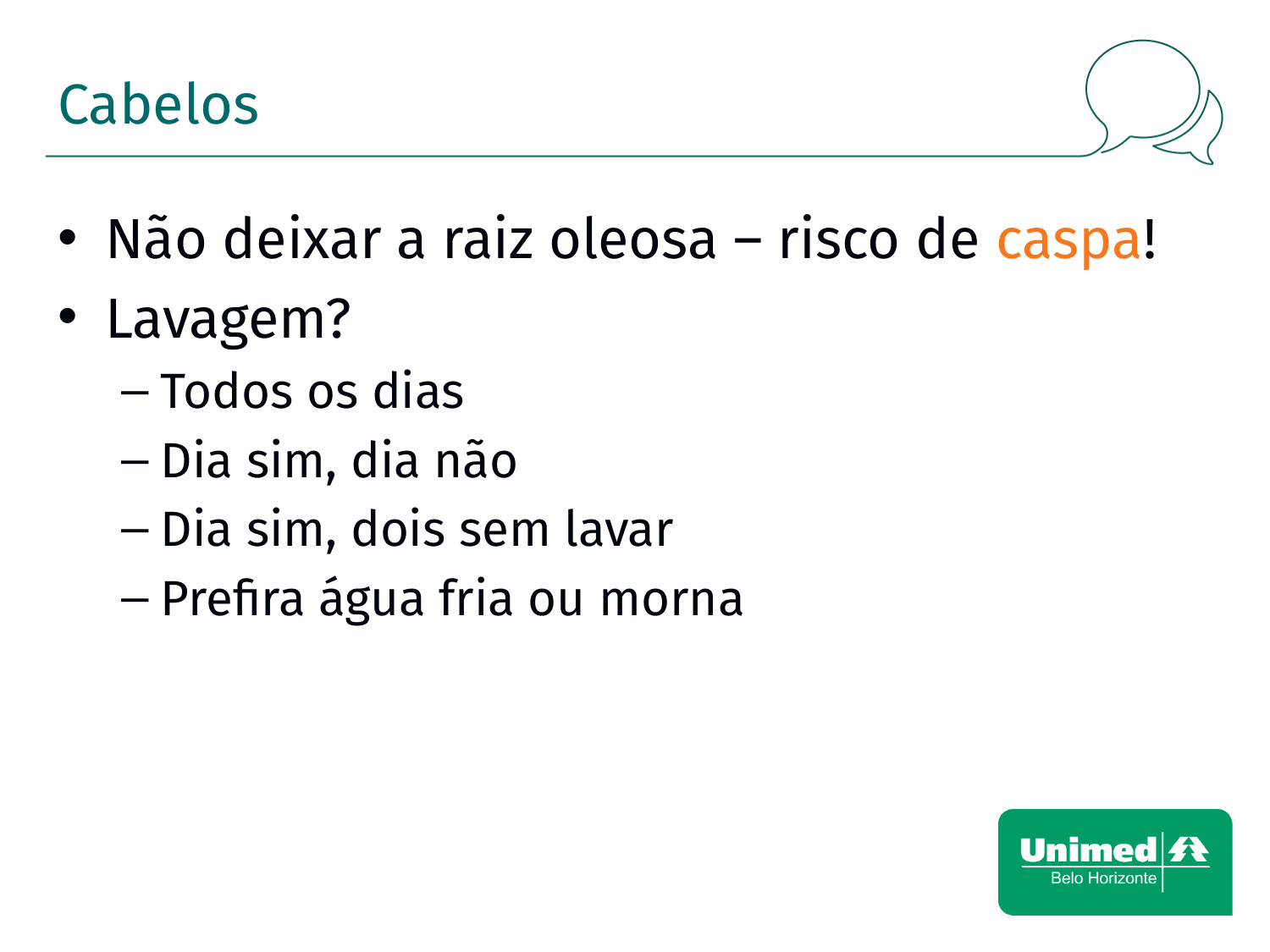

# Cabelos
Não deixar a raiz oleosa – risco de caspa!
Lavagem?
Todos os dias
Dia sim, dia não
Dia sim, dois sem lavar
Prefira água fria ou morna